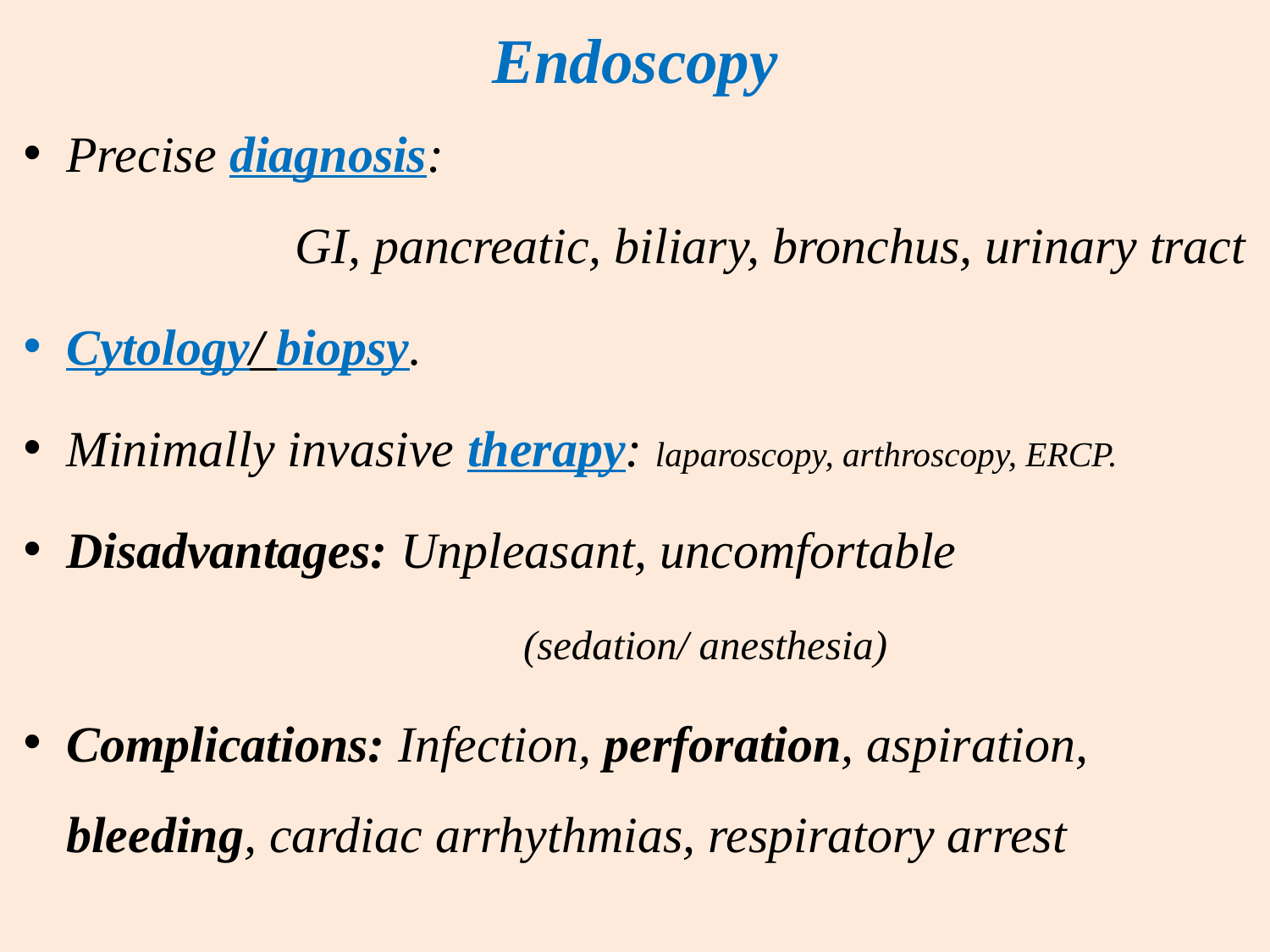

# Endoscopy
Precise diagnosis:                                                                               	GI, pancreatic, biliary, bronchus, urinary tract
Cytology/ biopsy.
Minimally invasive therapy: laparoscopy, arthroscopy, ERCP.
Disadvantages: Unpleasant, uncomfortable                        	                           (sedation/ anesthesia)
Complications: Infection, perforation, aspiration, bleeding, cardiac arrhythmias, respiratory arrest